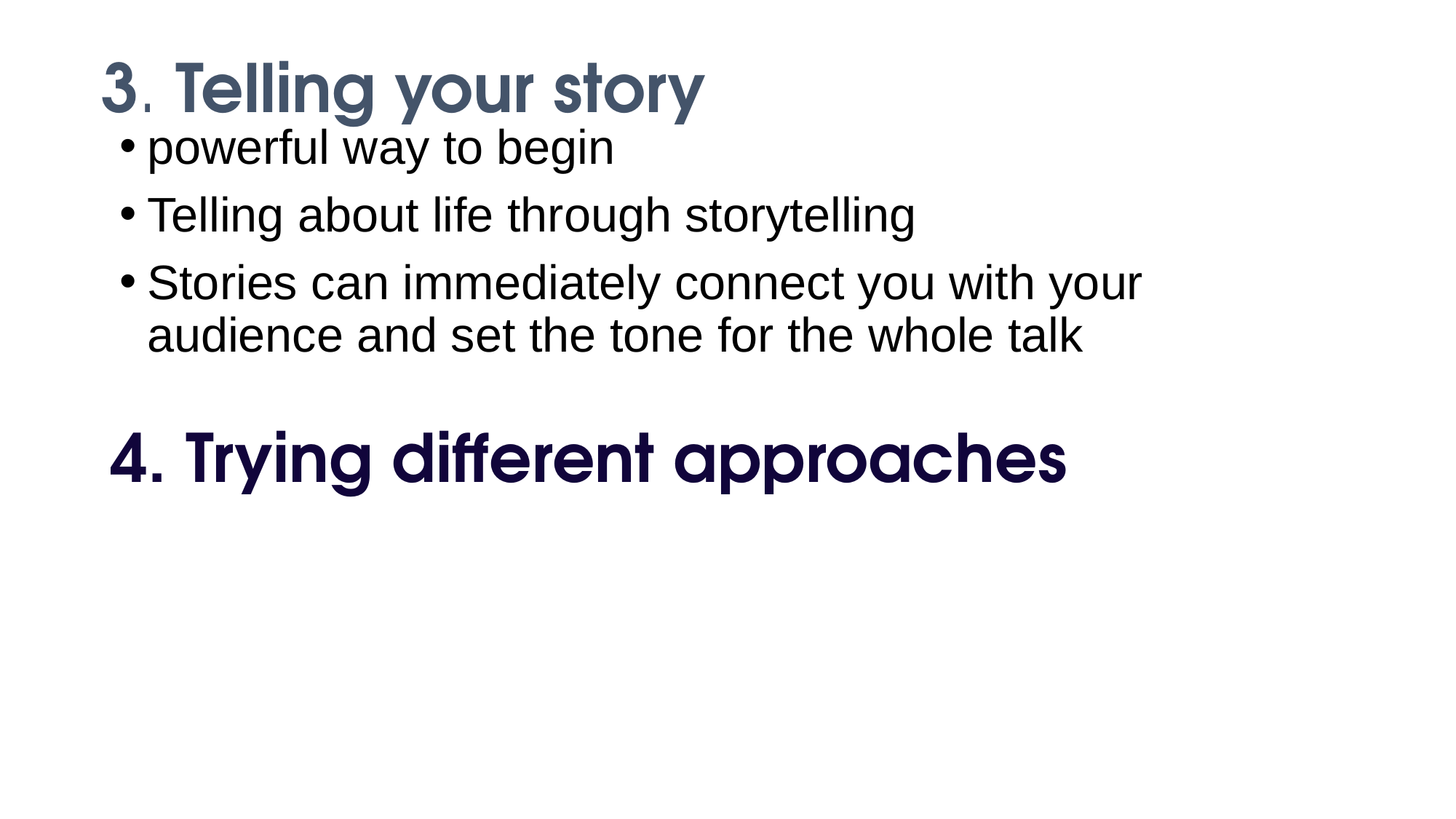

# 3. Telling your story
powerful way to begin
Telling about life through storytelling
Stories can immediately connect you with your audience and set the tone for the whole talk
4. Trying different approaches